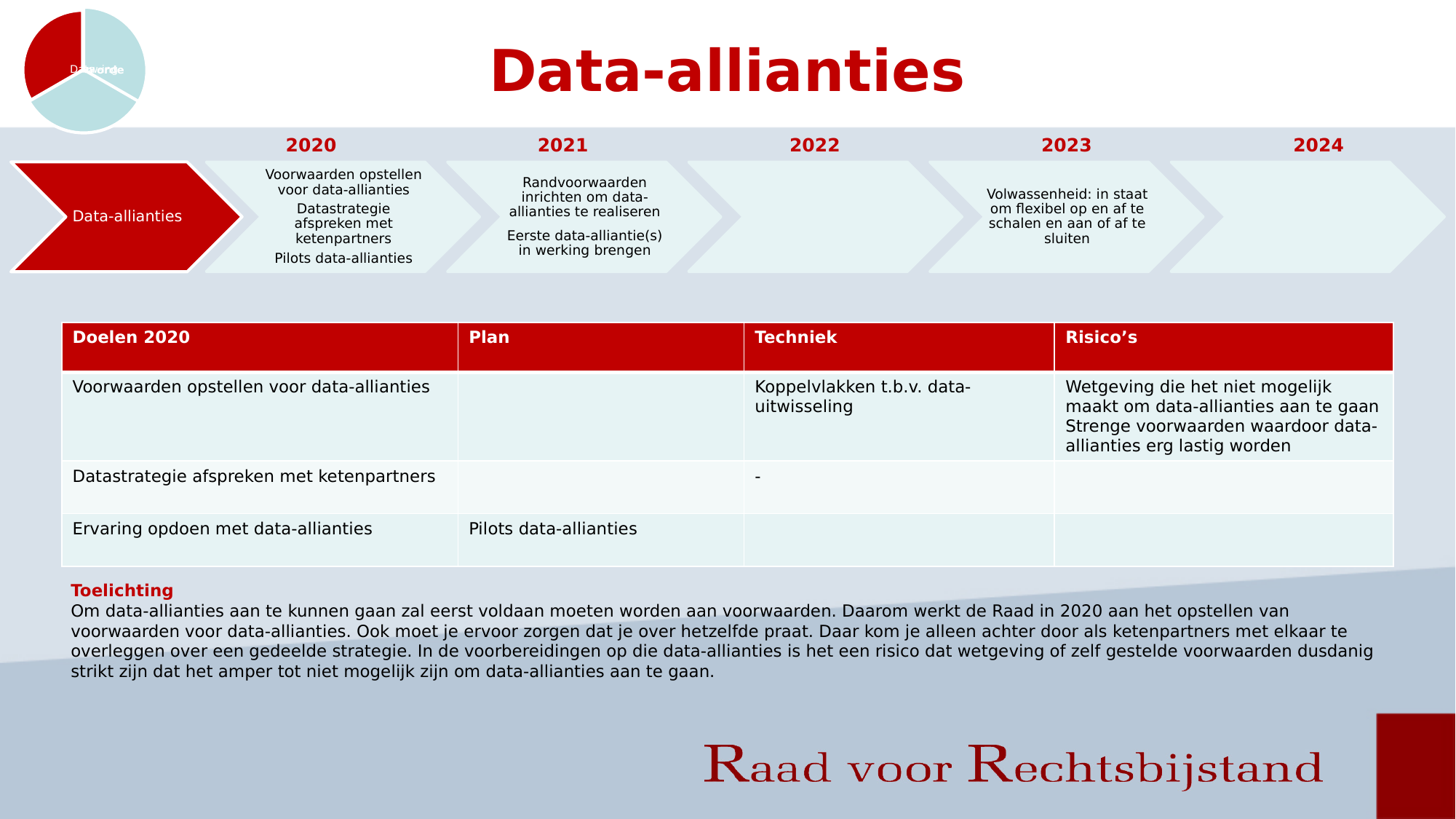

# Data-allianties
Basis op orde
Vernieuw-ing
Data
|  | 2020 | 2021 | 2022 | 2023 | 2024 |
| --- | --- | --- | --- | --- | --- |

Data-allianties

Randvoorwaarden inrichten om data-allianties te realiseren
Eerste data-alliantie(s) in werking brengen

Volwassenheid: in staat om flexibel op en af te schalen en aan of af te sluiten

Voorwaarden opstellen voor data-allianties
Datastrategie afspreken met ketenpartners
Pilots data-allianties
| Doelen 2020 | Plan | Techniek | Risico’s |
| --- | --- | --- | --- |
| Voorwaarden opstellen voor data-allianties |  | Koppelvlakken t.b.v. data-uitwisseling | Wetgeving die het niet mogelijk maakt om data-allianties aan te gaan Strenge voorwaarden waardoor data-allianties erg lastig worden |
| Datastrategie afspreken met ketenpartners |  | - |  |
| Ervaring opdoen met data-allianties | Pilots data-allianties |  |  |
Toelichting
Om data-allianties aan te kunnen gaan zal eerst voldaan moeten worden aan voorwaarden. Daarom werkt de Raad in 2020 aan het opstellen van voorwaarden voor data-allianties. Ook moet je ervoor zorgen dat je over hetzelfde praat. Daar kom je alleen achter door als ketenpartners met elkaar te overleggen over een gedeelde strategie. In de voorbereidingen op die data-allianties is het een risico dat wetgeving of zelf gestelde voorwaarden dusdanig strikt zijn dat het amper tot niet mogelijk zijn om data-allianties aan te gaan.